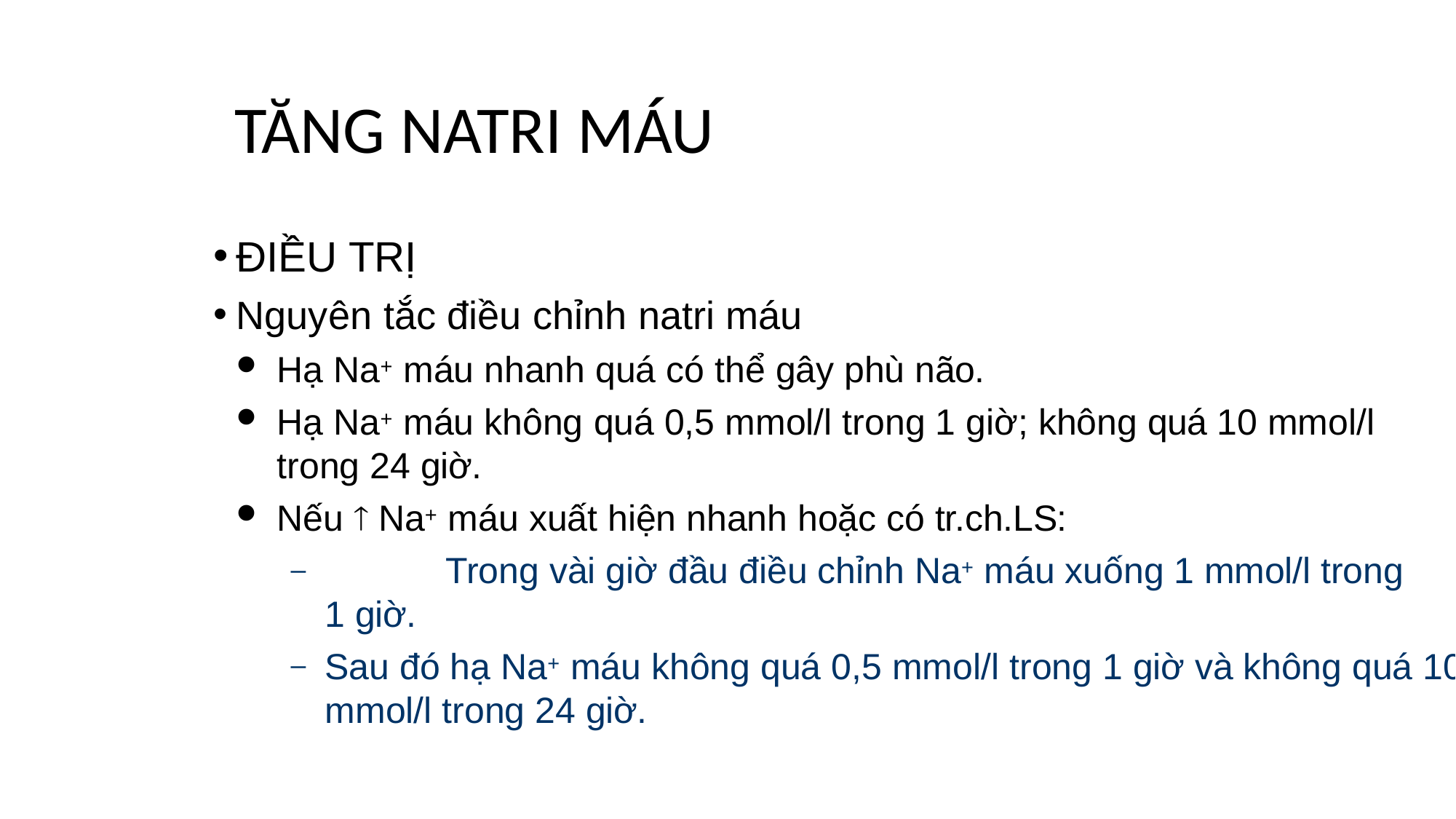

# TĂNG NATRI MÁU
ĐIỀU TRỊ
Nguyên tắc điều chỉnh natri máu
Hạ Na+ máu nhanh quá có thể gây phù não.
Hạ Na+ máu không quá 0,5 mmol/l trong 1 giờ; không quá 10 mmol/l trong 24 giờ.
Nếu ↑ Na+ máu xuất hiện nhanh hoặc có tr.ch.LS:
	Trong vài giờ đầu điều chỉnh Na+ máu xuống 1 mmol/l trong 1 giờ.
Sau đó hạ Na+ máu không quá 0,5 mmol/l trong 1 giờ và không quá 10 mmol/l trong 24 giờ.
12